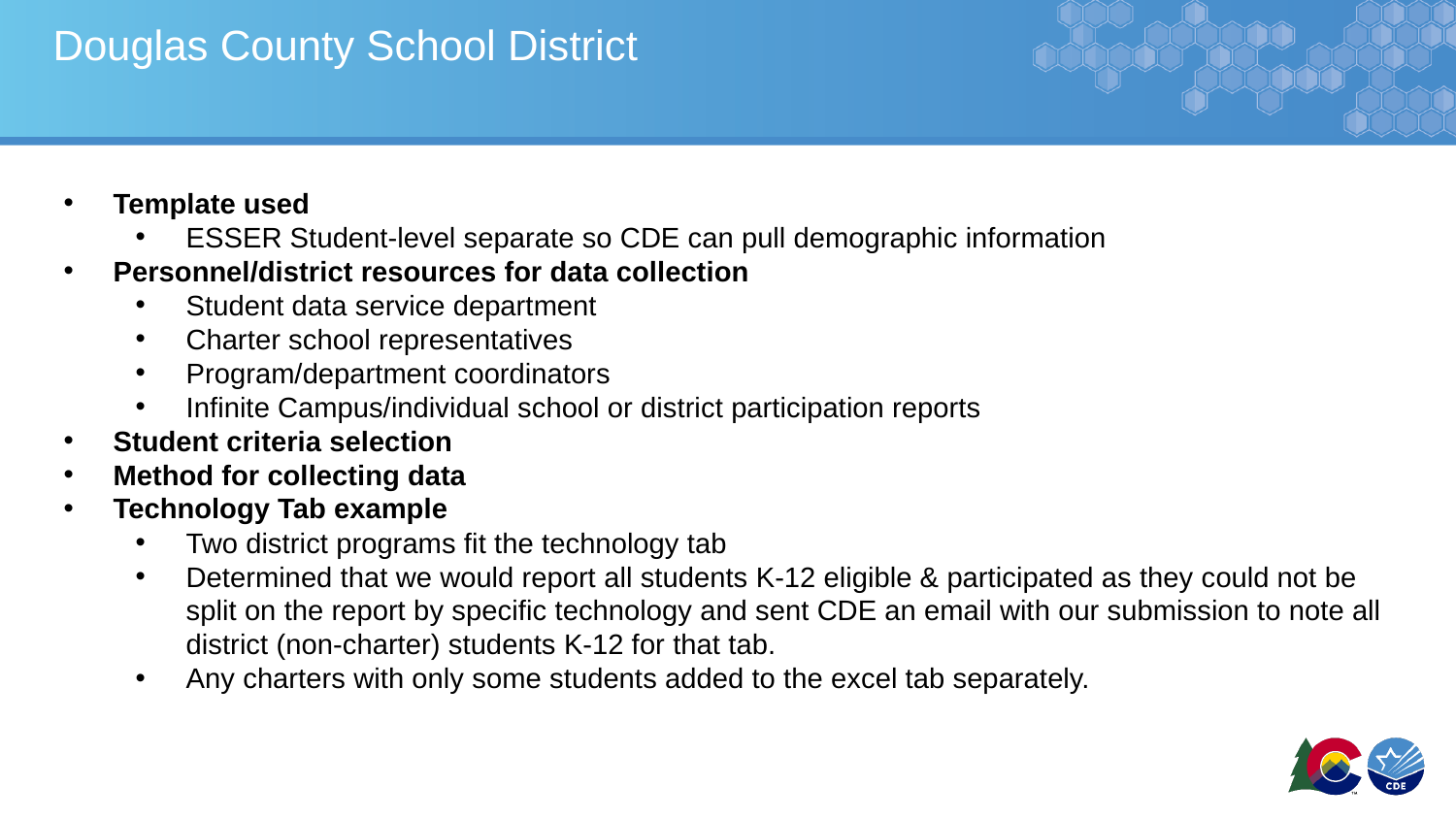

# Douglas County School District
Template used
ESSER Student-level separate so CDE can pull demographic information
Personnel/district resources for data collection
Student data service department
Charter school representatives
Program/department coordinators
Infinite Campus/individual school or district participation reports
Student criteria selection
Method for collecting data
Technology Tab example
Two district programs fit the technology tab
Determined that we would report all students K-12 eligible & participated as they could not be split on the report by specific technology and sent CDE an email with our submission to note all district (non-charter) students K-12 for that tab.
Any charters with only some students added to the excel tab separately.